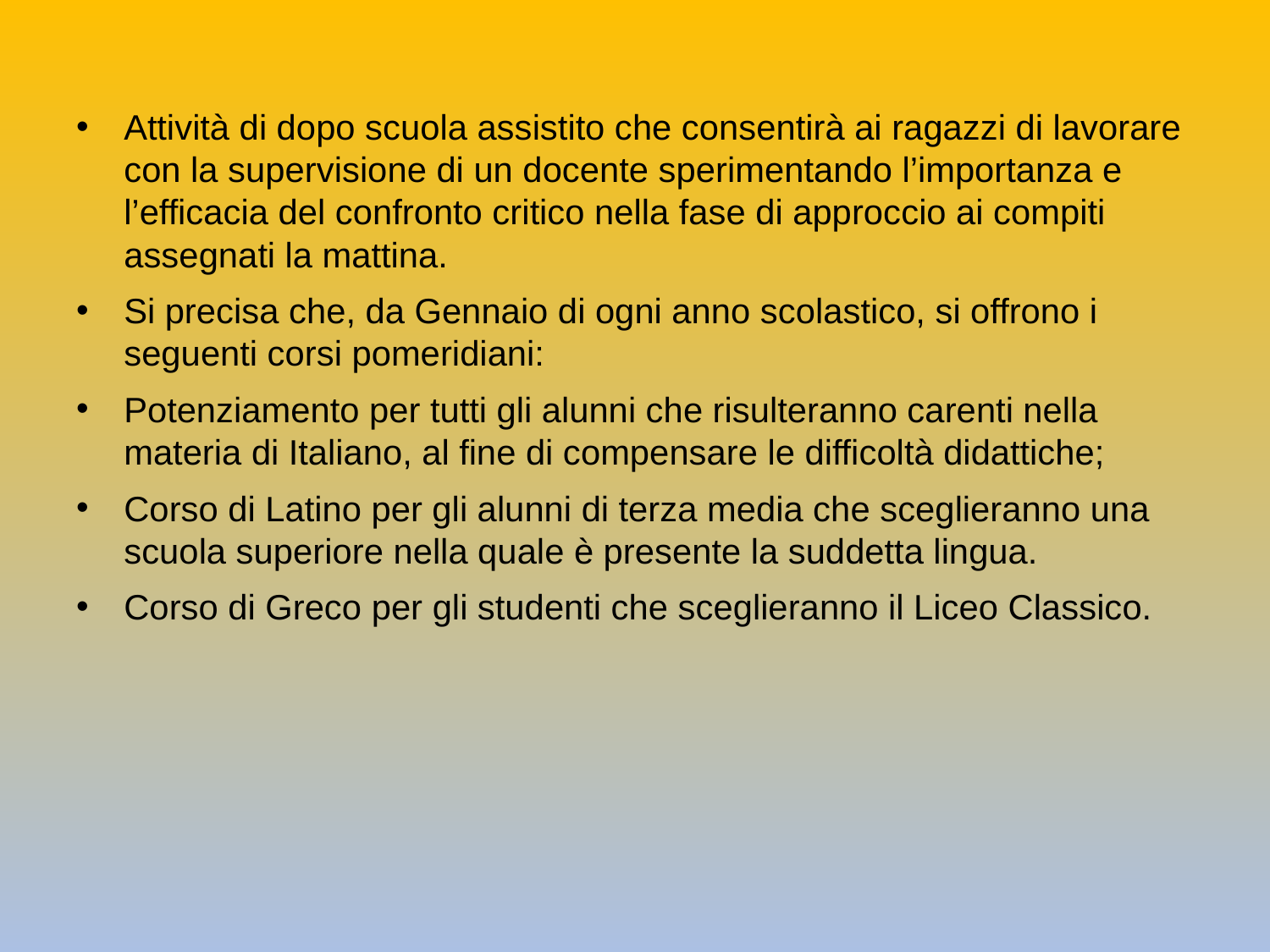

Attività di dopo scuola assistito che consentirà ai ragazzi di lavorare con la supervisione di un docente sperimentando l’importanza e l’efficacia del confronto critico nella fase di approccio ai compiti assegnati la mattina.
Si precisa che, da Gennaio di ogni anno scolastico, si offrono i seguenti corsi pomeridiani:
Potenziamento per tutti gli alunni che risulteranno carenti nella materia di Italiano, al fine di compensare le difficoltà didattiche;
Corso di Latino per gli alunni di terza media che sceglieranno una scuola superiore nella quale è presente la suddetta lingua.
Corso di Greco per gli studenti che sceglieranno il Liceo Classico.